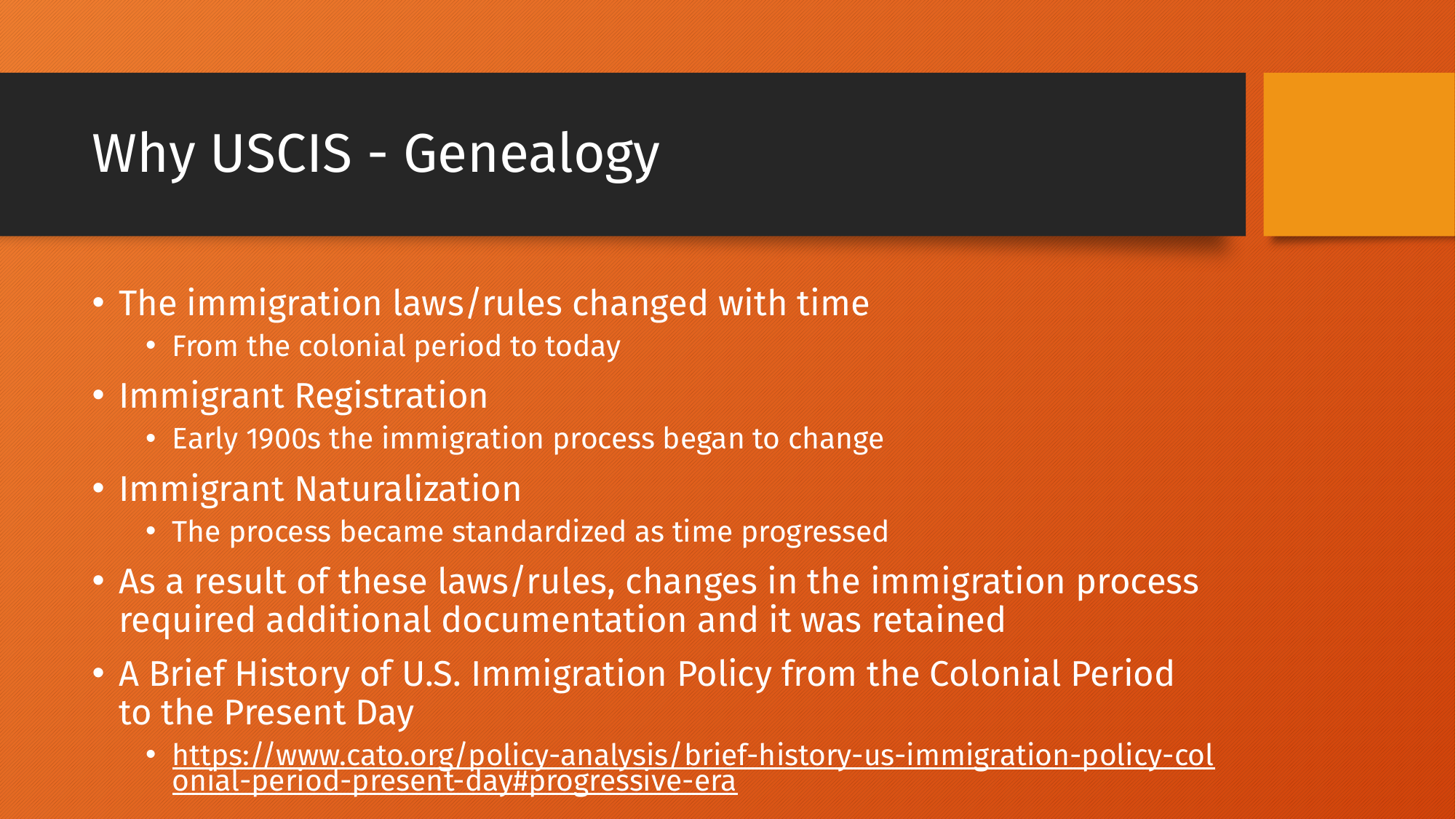

# Why USCIS - Genealogy
The immigration laws/rules changed with time
From the colonial period to today
Immigrant Registration
Early 1900s the immigration process began to change
Immigrant Naturalization
The process became standardized as time progressed
As a result of these laws/rules, changes in the immigration process required additional documentation and it was retained
A Brief History of U.S. Immigration Policy from the Colonial Period to the Present Day
https://www.cato.org/policy-analysis/brief-history-us-immigration-policy-colonial-period-present-day#progressive-era